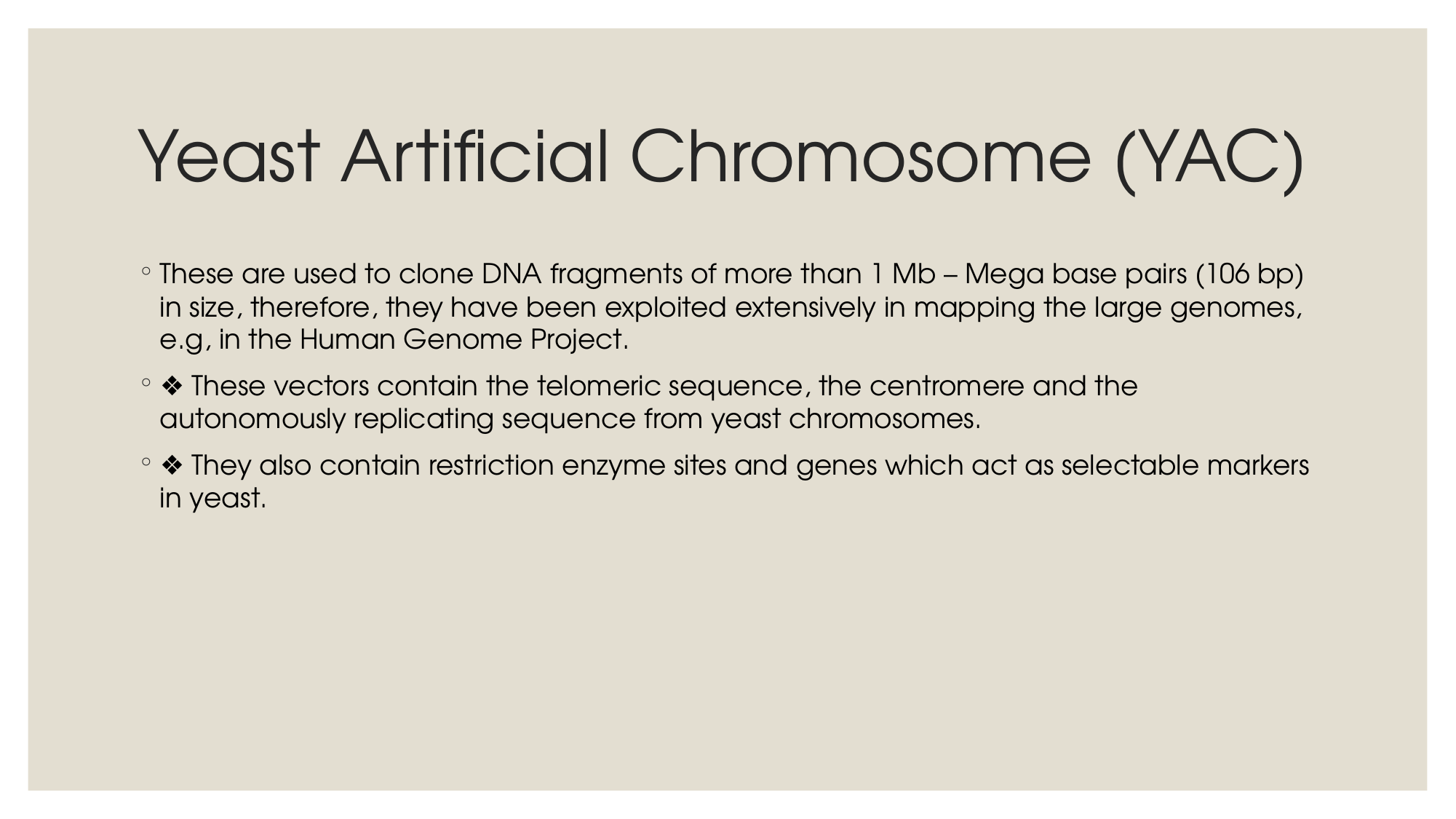

# Yeast Artificial Chromosome (YAC)
These are used to clone DNA fragments of more than 1 Mb – Mega base pairs (106 bp) in size, therefore, they have been exploited extensively in mapping the large genomes, e.g, in the Human Genome Project.
❖ These vectors contain the telomeric sequence, the centromere and the autonomously replicating sequence from yeast chromosomes.
❖ They also contain restriction enzyme sites and genes which act as selectable markers in yeast.